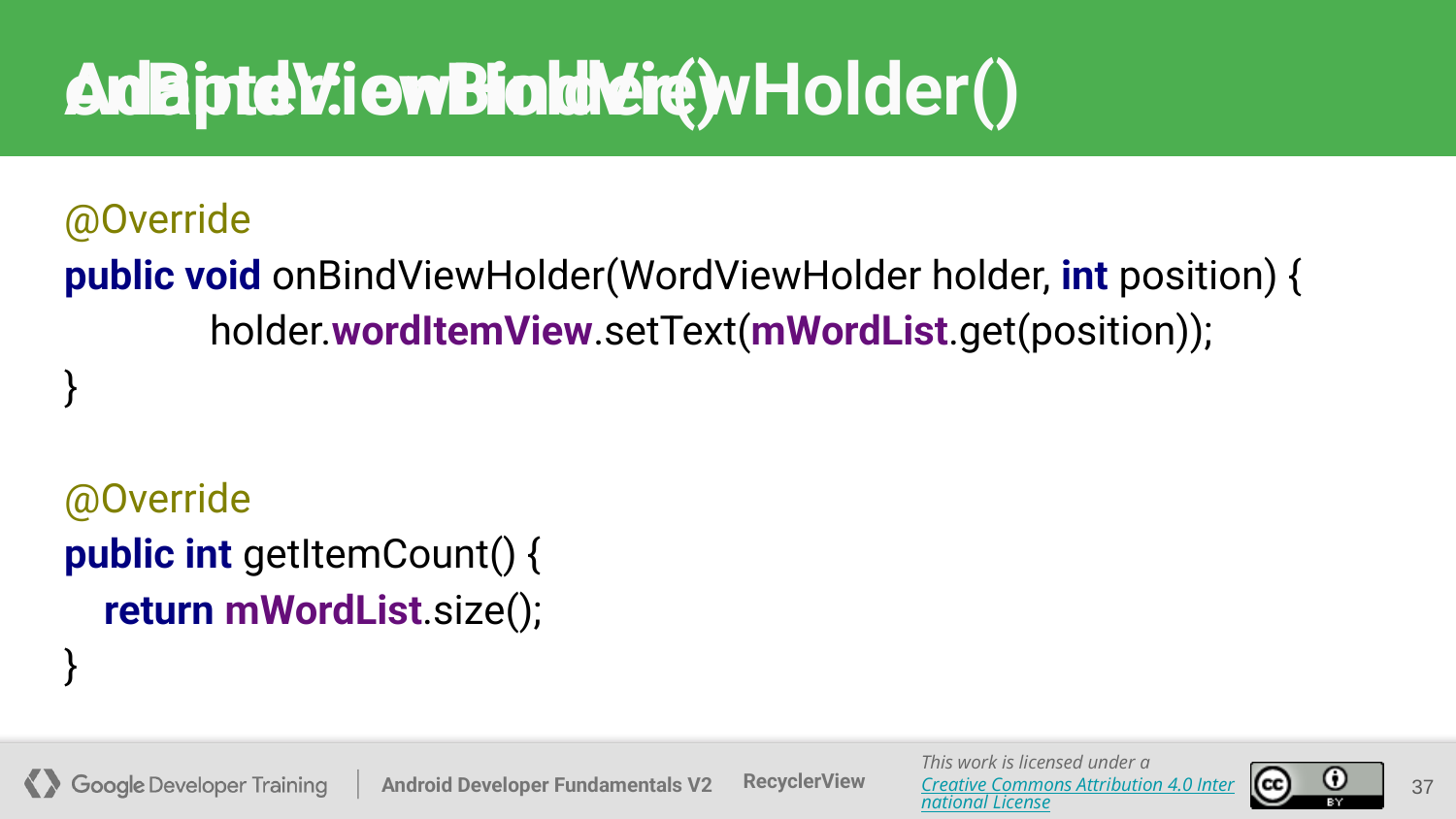

Adapter: onBindViewHolder()

# onBindViewHolder()
@Override
public void onBindViewHolder(WordViewHolder holder, int position) {
	holder.wordItemView.setText(mWordList.get(position));
}

@Override
public int getItemCount() {
    return mWordList.size();
}
37